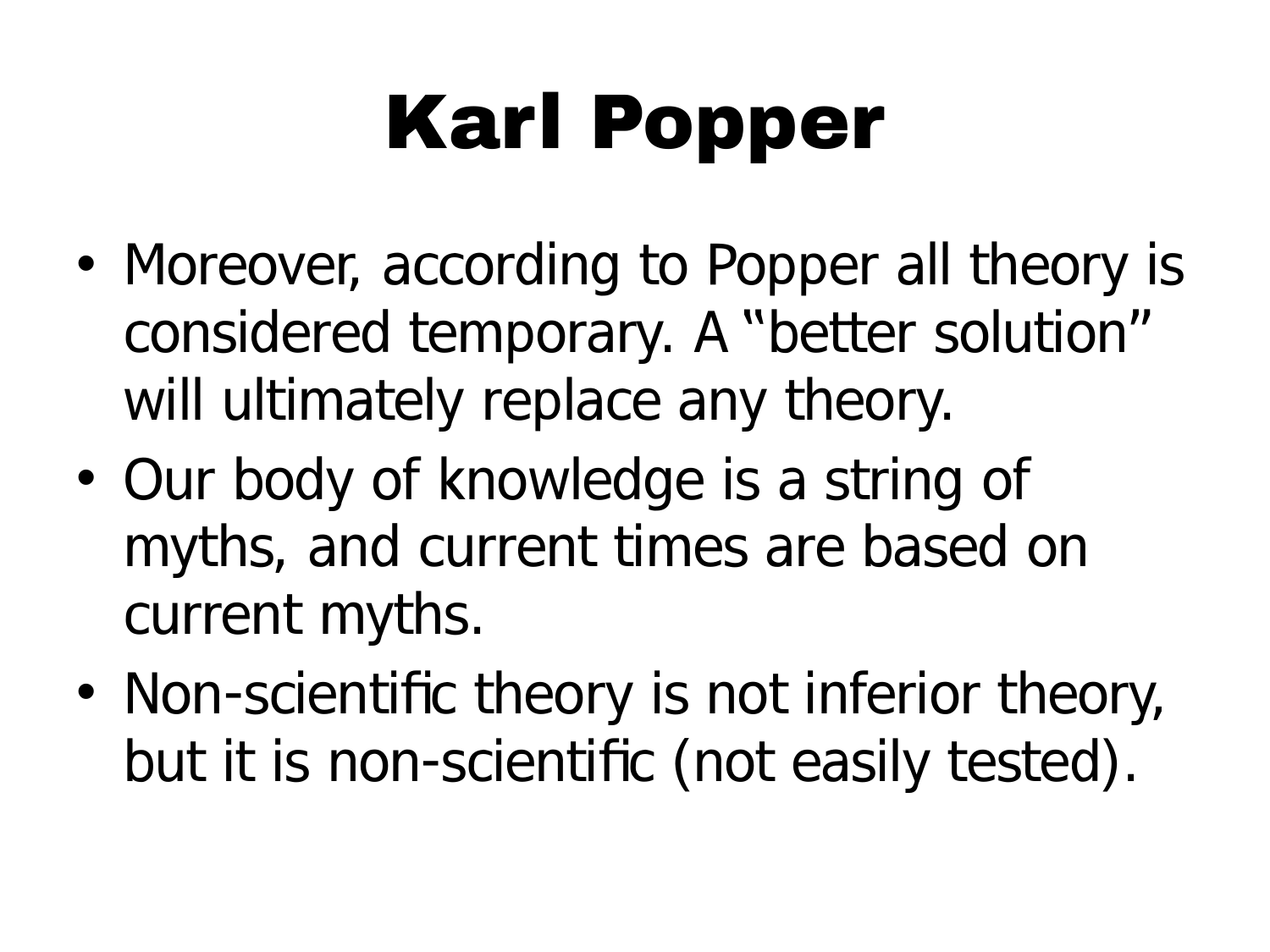

# Karl Popper
Moreover, according to Popper all theory is considered temporary. A “better solution” will ultimately replace any theory.
Our body of knowledge is a string of myths, and current times are based on current myths.
Non-scientific theory is not inferior theory, but it is non-scientific (not easily tested).